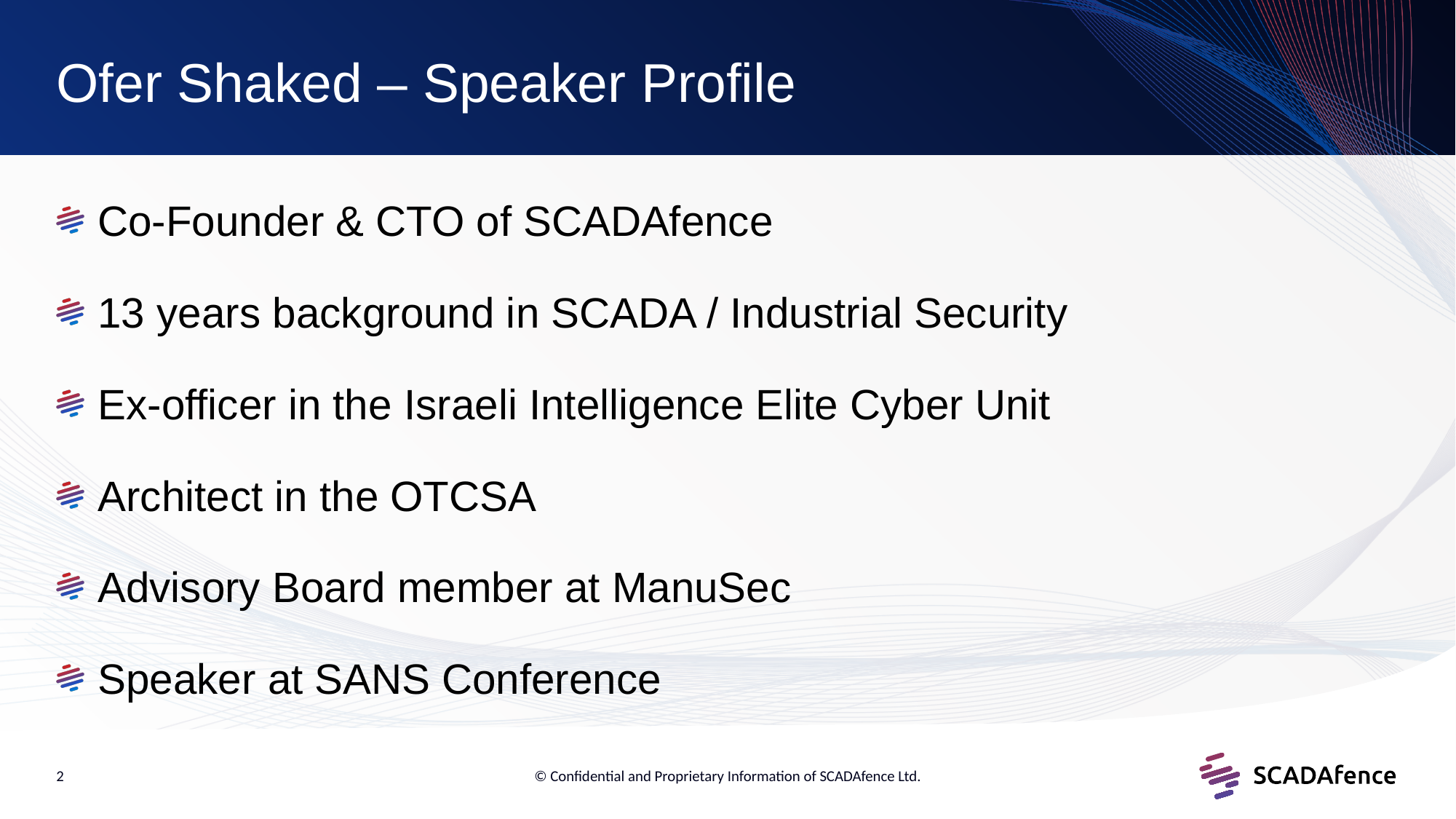

# Ofer Shaked – Speaker Profile
Co-Founder & CTO of SCADAfence
13 years background in SCADA / Industrial Security
Ex-officer in the Israeli Intelligence Elite Cyber Unit
Architect in the OTCSA
Advisory Board member at ManuSec
Speaker at SANS Conference